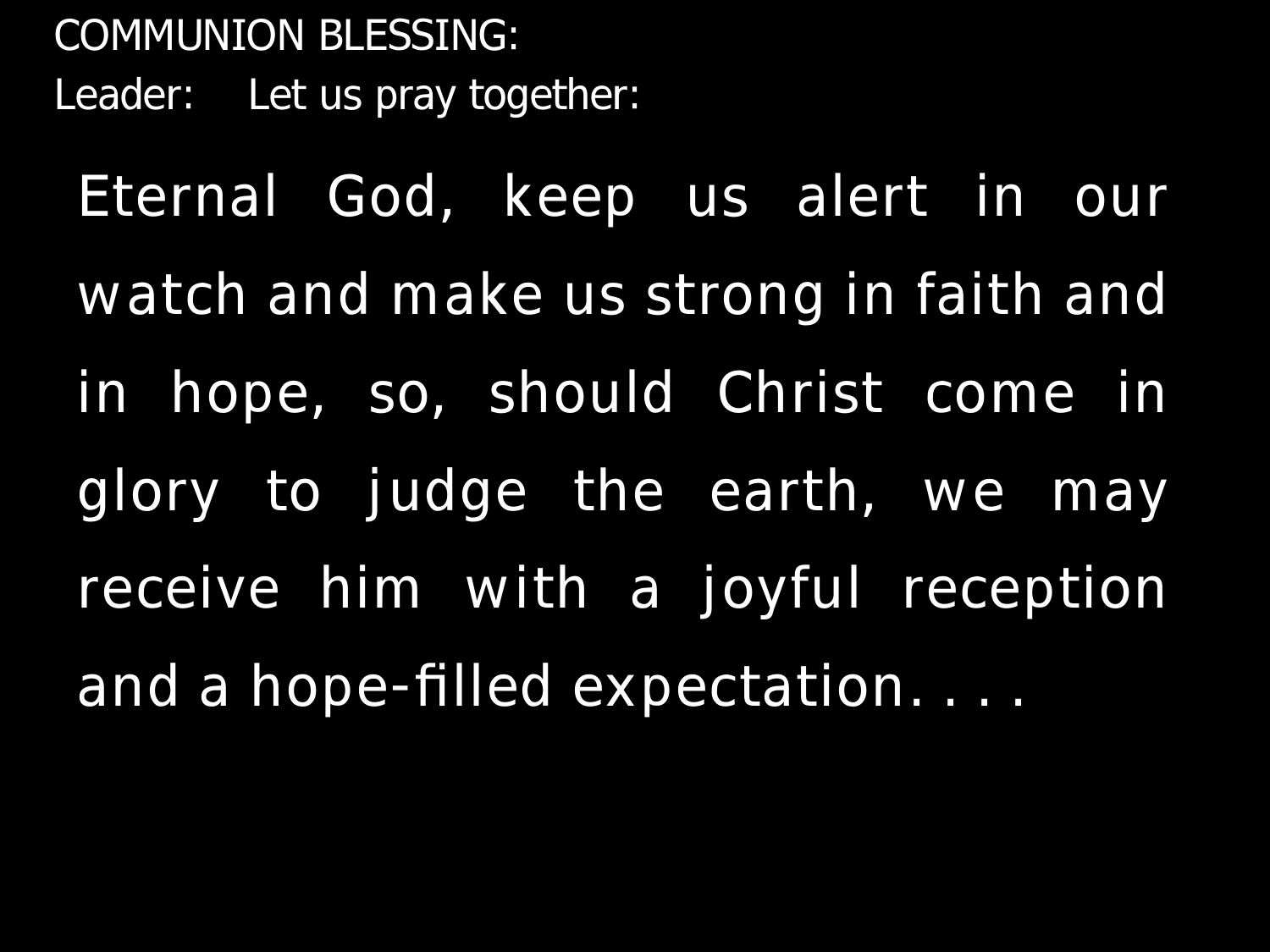

COMMUNION BLESSING:
Leader:    Let us pray together:
	Eternal God, keep us alert in our watch and make us strong in faith and in hope, so, should Christ come in glory to judge the earth, we may receive him with a joyful reception and a hope-filled expectation. . . .